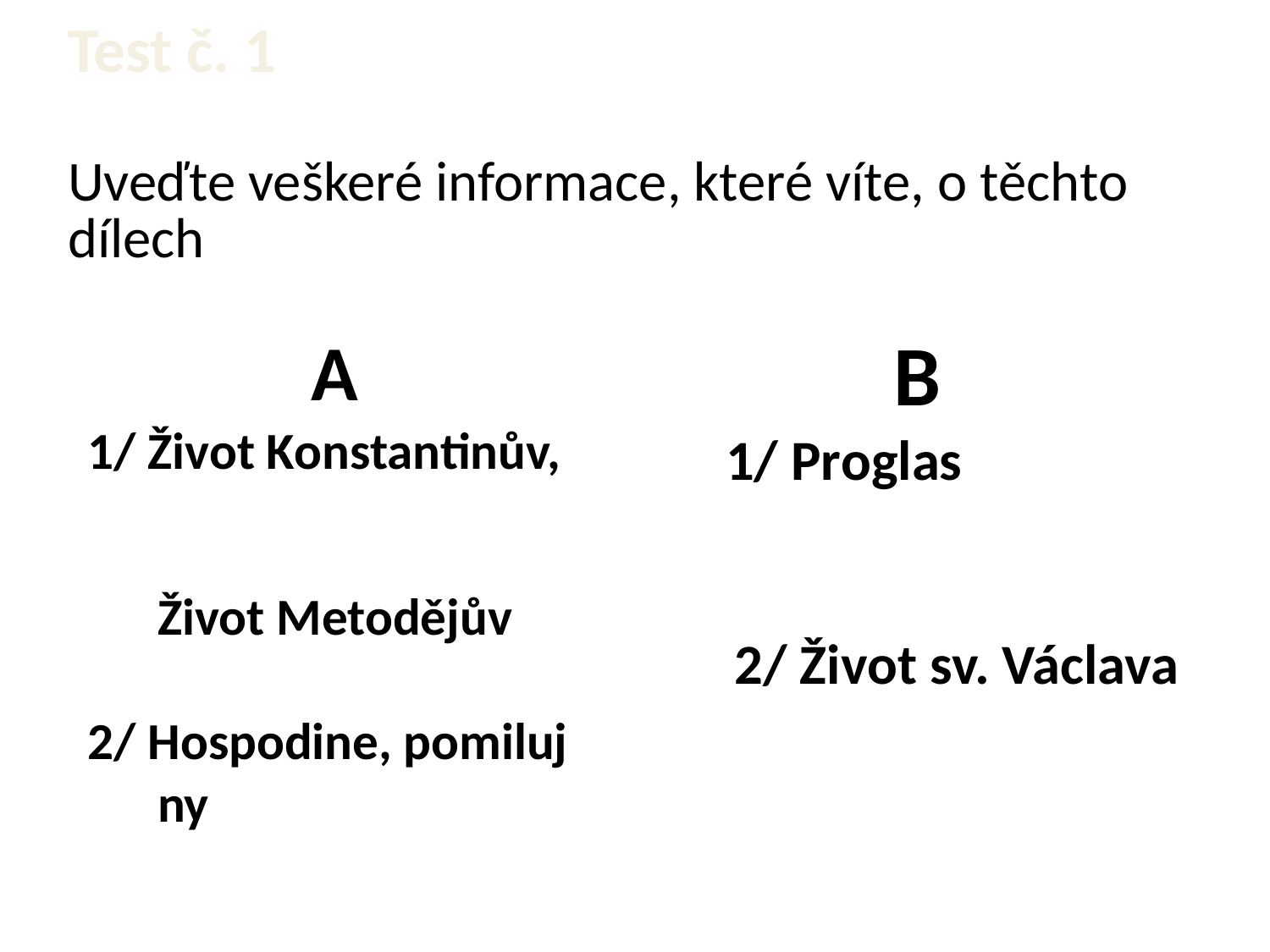

# Test č. 1 Uveďte veškeré informace, které víte, o těchto dílech
                      A
1/ Život Konstantinův,
      Život Metodějův

2/ Hospodine, pomiluj
      ny
                     B
      1/ Proglas

      2/ Život sv. Václava